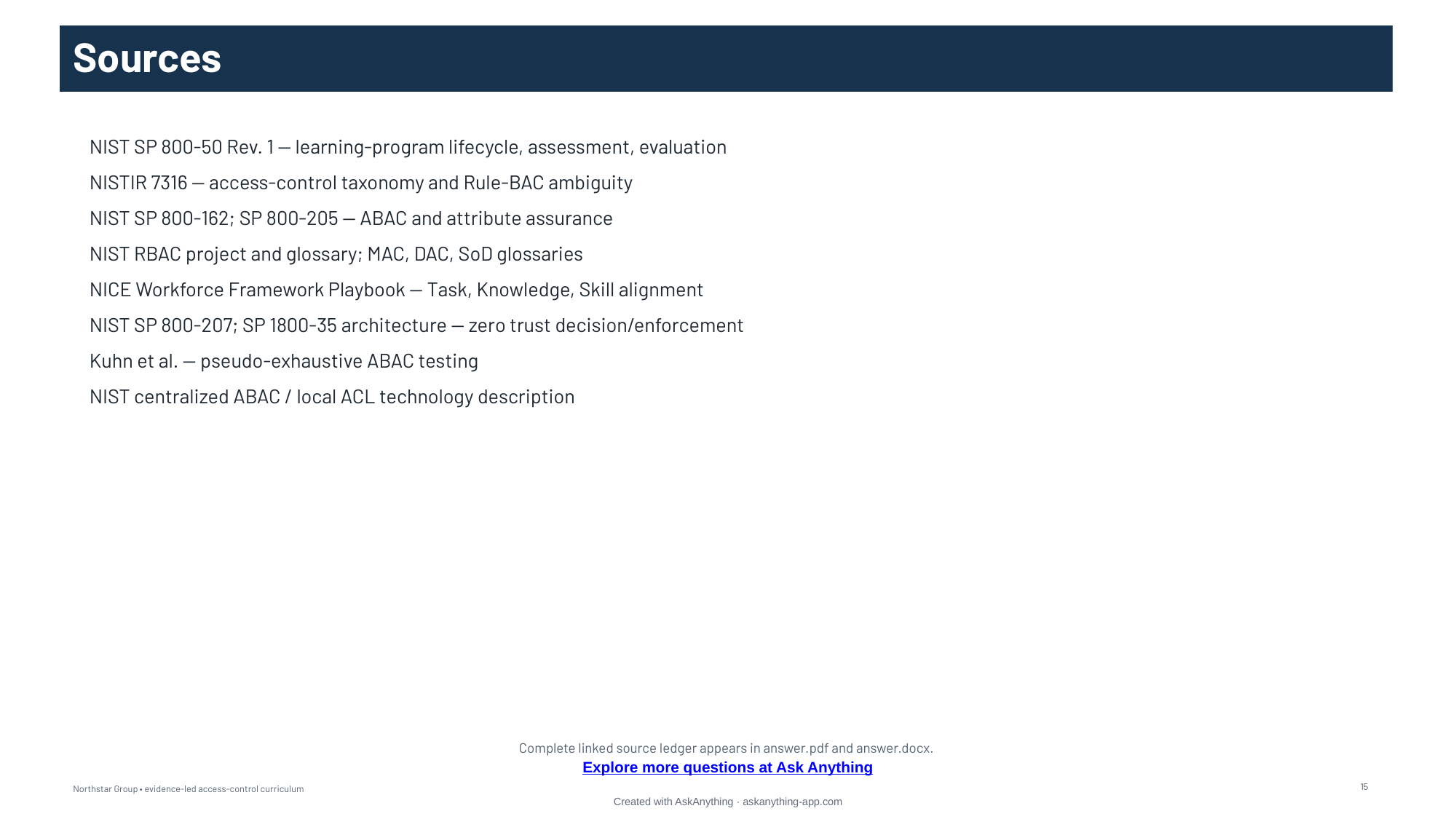

Sources
NIST SP 800-50 Rev. 1 — learning-program lifecycle, assessment, evaluation
NISTIR 7316 — access-control taxonomy and Rule-BAC ambiguity
NIST SP 800-162; SP 800-205 — ABAC and attribute assurance
NIST RBAC project and glossary; MAC, DAC, SoD glossaries
NICE Workforce Framework Playbook — Task, Knowledge, Skill alignment
NIST SP 800-207; SP 1800-35 architecture — zero trust decision/enforcement
Kuhn et al. — pseudo-exhaustive ABAC testing
NIST centralized ABAC / local ACL technology description
Complete linked source ledger appears in answer.pdf and answer.docx.
Explore more questions at Ask Anything
15
Northstar Group • evidence-led access-control curriculum
Created with AskAnything · askanything-app.com